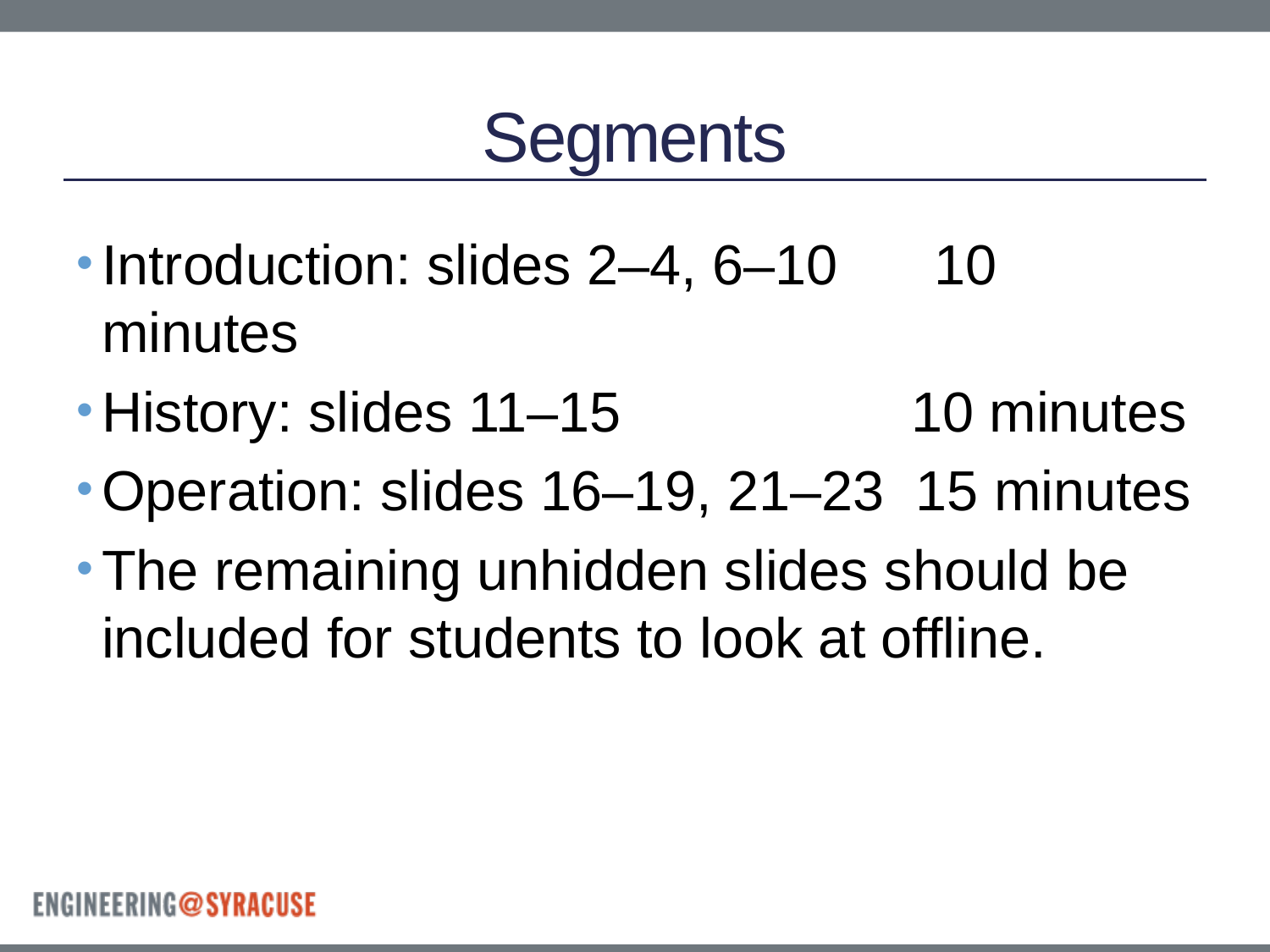

# Segments
Introduction: slides 2–4, 6–10	         10 minutes
History: slides 11–15                                     10 minutes
Operation: slides 16–19, 21–23  15 minutes
The remaining unhidden slides should be included for students to look at offline.